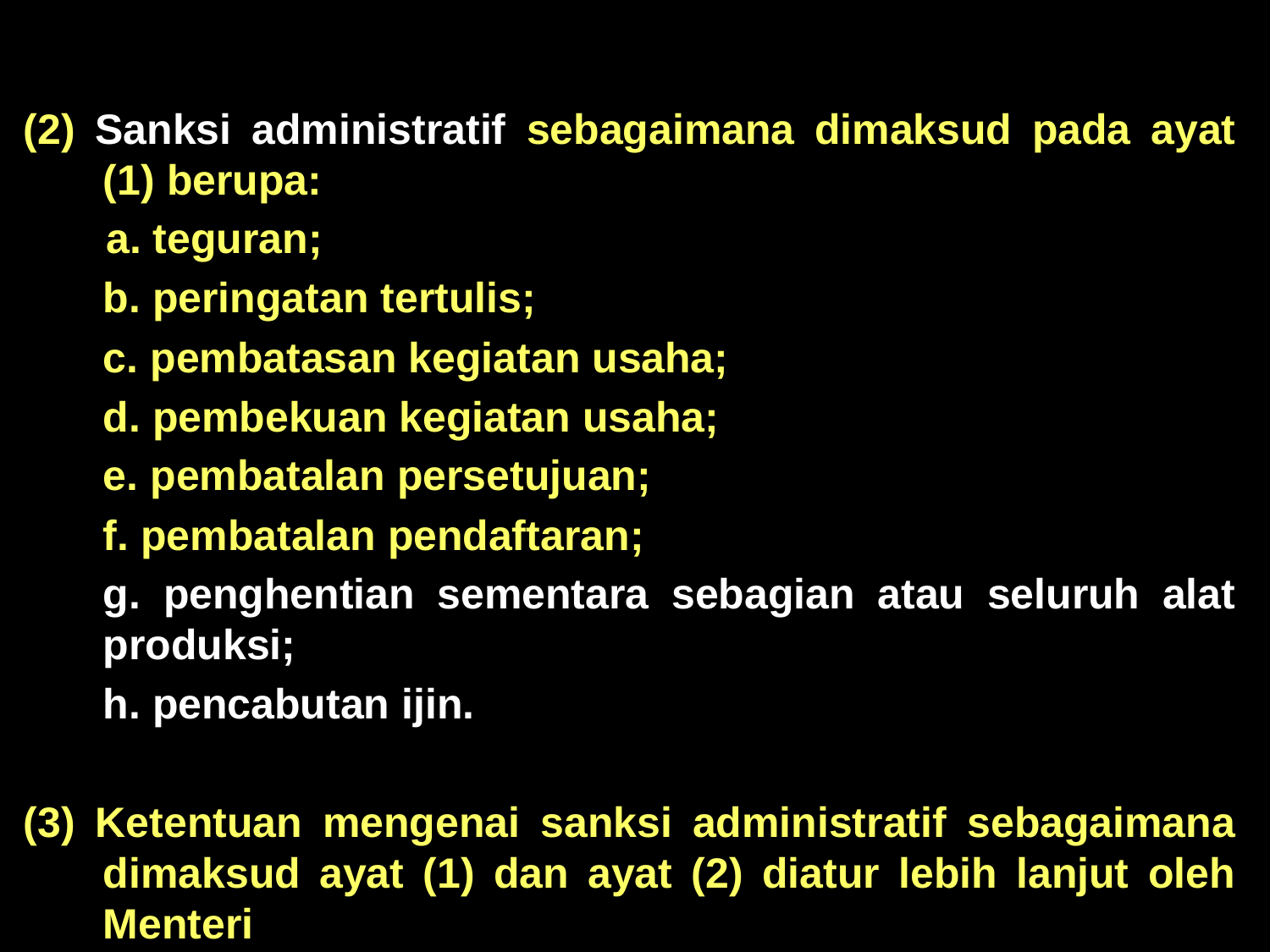

(2) Sanksi administratif sebagaimana dimaksud pada ayat (1) berupa:
       a. teguran;
	b. peringatan tertulis;
	c. pembatasan kegiatan usaha;
	d. pembekuan kegiatan usaha;
	e. pembatalan persetujuan;
	f. pembatalan pendaftaran;
	g. penghentian sementara sebagian atau seluruh alat produksi;
	h. pencabutan ijin.

(3) Ketentuan mengenai sanksi administratif sebagaimana dimaksud ayat (1) dan ayat (2) diatur lebih lanjut oleh Menteri